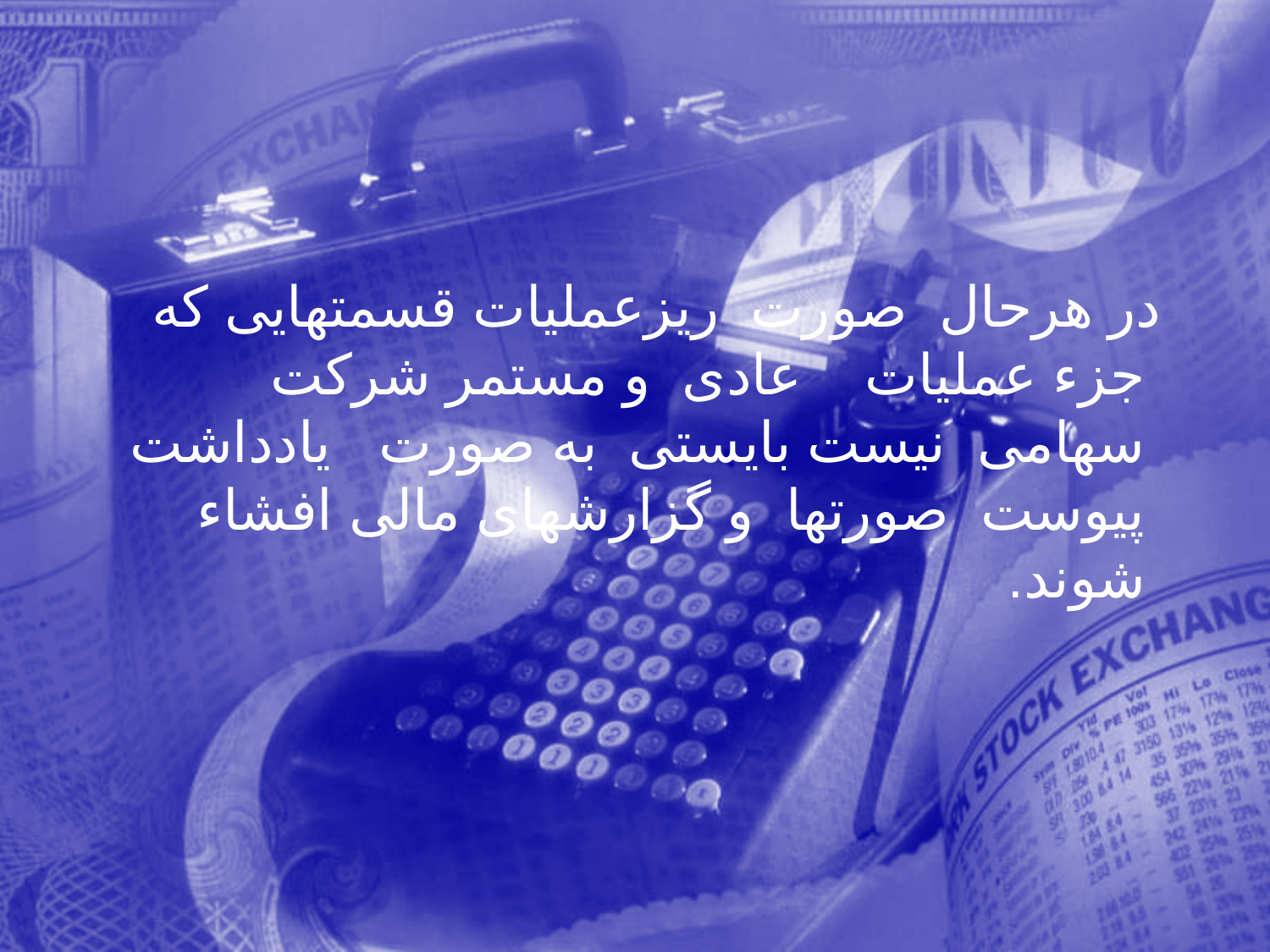

در هرحال  صورت  ريزعمليات قسمتهايی که جزء عمليات    عادی  و مستمر شرکت  سهامی  نيست بايستی  به صورت   يادداشت  پيوست  صورتها  و گزارشهای مالی افشاء شوند.
268